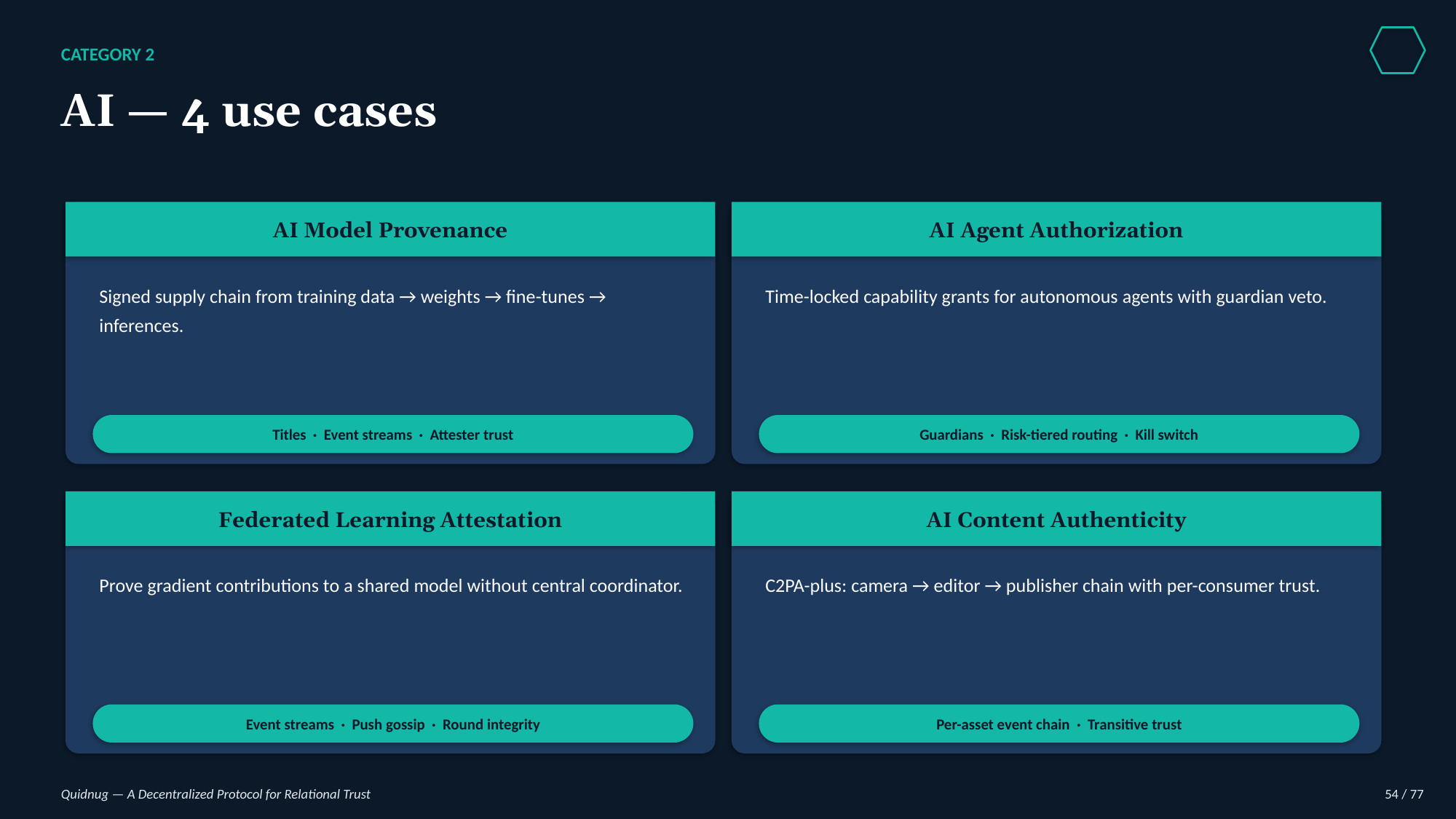

CATEGORY 2
AI — 4 use cases

AI Model Provenance

AI Agent Authorization
Signed supply chain from training data → weights → fine-tunes → inferences.
Time-locked capability grants for autonomous agents with guardian veto.

Titles  ·  Event streams  ·  Attester trust

Guardians  ·  Risk-tiered routing  ·  Kill switch

Federated Learning Attestation

AI Content Authenticity
Prove gradient contributions to a shared model without central coordinator.
C2PA-plus: camera → editor → publisher chain with per-consumer trust.

Event streams  ·  Push gossip  ·  Round integrity

Per-asset event chain  ·  Transitive trust
Quidnug — A Decentralized Protocol for Relational Trust
54 / 77